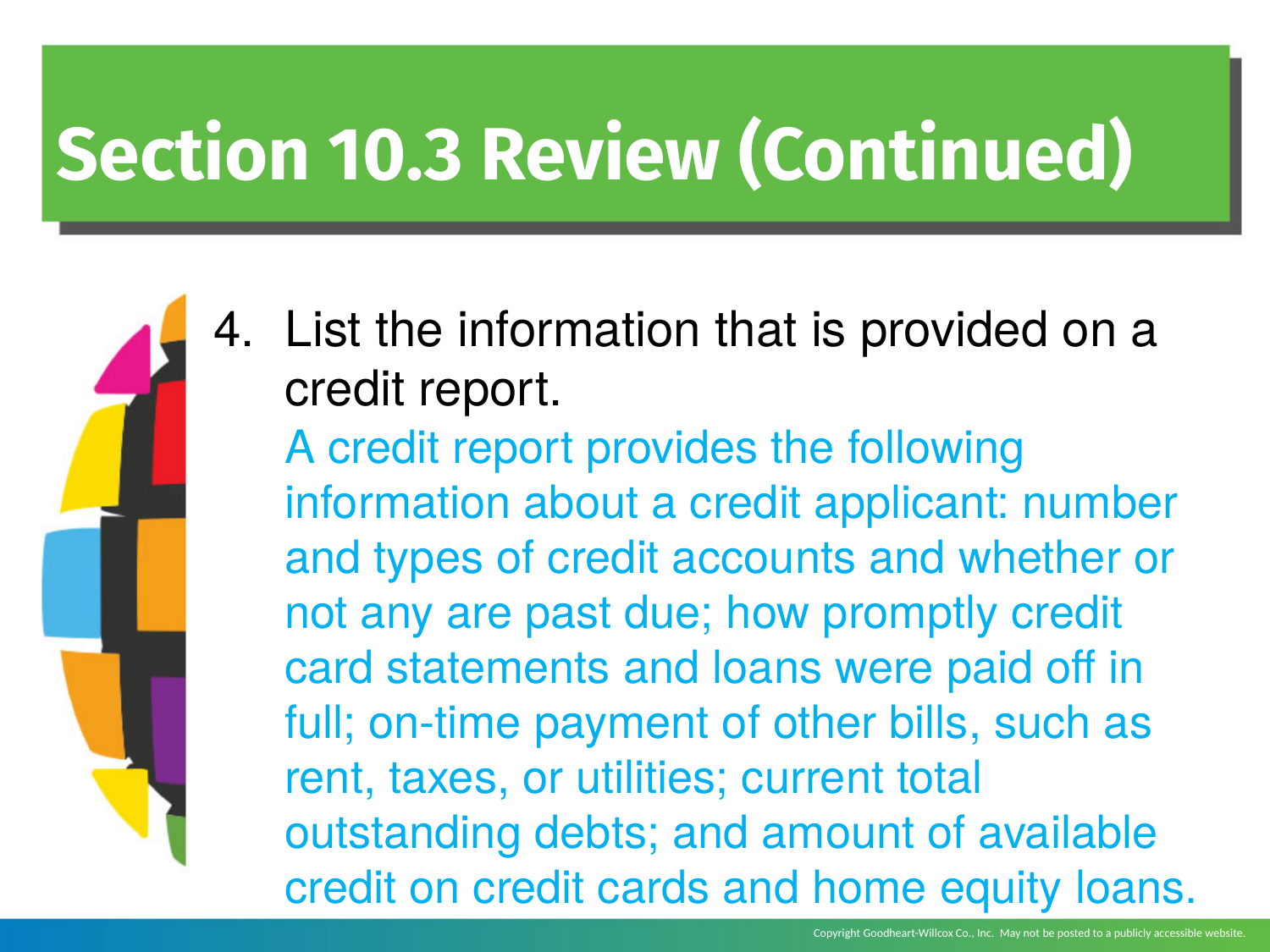

# Section 10.3 Review (Continued)
List the information that is provided on a credit report.
	A credit report provides the following information about a credit applicant: number and types of credit accounts and whether or not any are past due; how promptly credit card statements and loans were paid off in full; on-time payment of other bills, such as rent, taxes, or utilities; current total outstanding debts; and amount of available credit on credit cards and home equity loans.